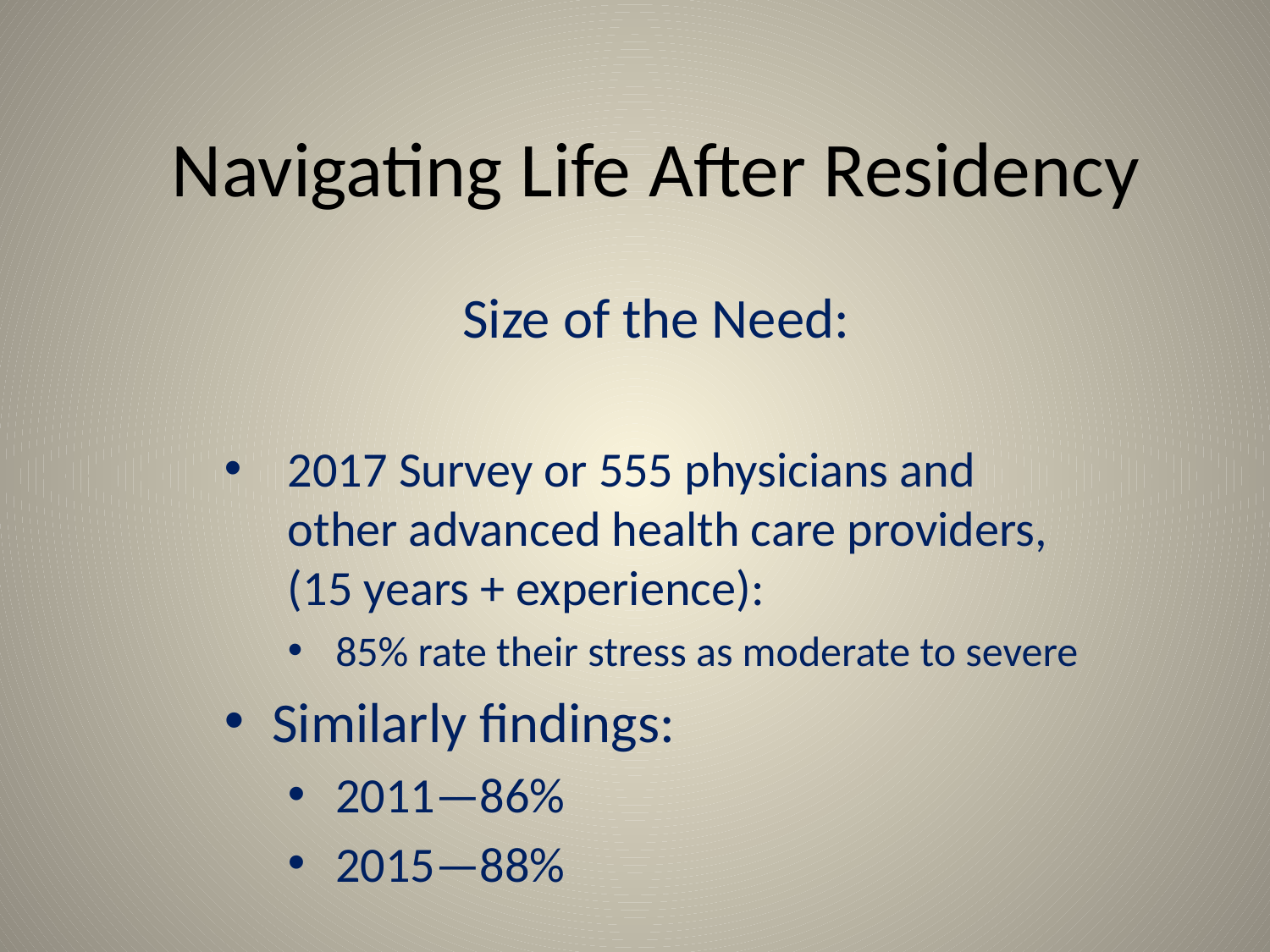

# Navigating Life After Residency
Size of the Need:

2017 Survey or 555 physicians and other advanced health care providers, (15 years + experience):
85% rate their stress as moderate to severe
Similarly findings:
2011—86%
2015—88%